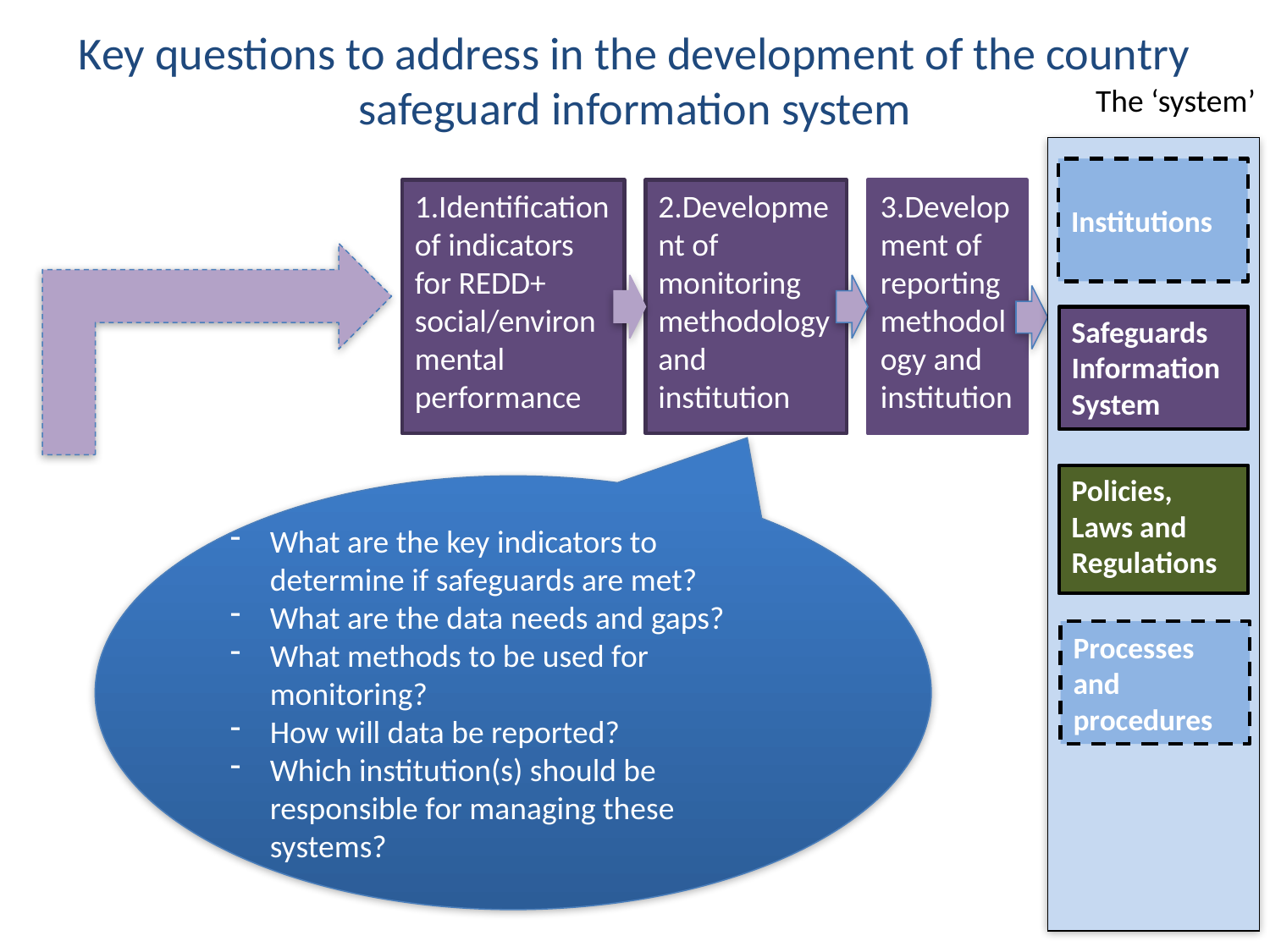

Key questions to address in the development of the country safeguard information system
The ‘system’

Institutions
Safeguards Information System
Policies, Laws and Regulations
Processes and procedures

1.Identification of indicators for REDD+ social/environmental performance

2.Development of  monitoring methodology and institution

3.Development of  reporting methodology and institution

What are the key indicators to determine if safeguards are met?
What are the data needs and gaps?
What methods to be used for  monitoring?
How will data be reported?
Which institution(s) should be responsible for managing these systems?